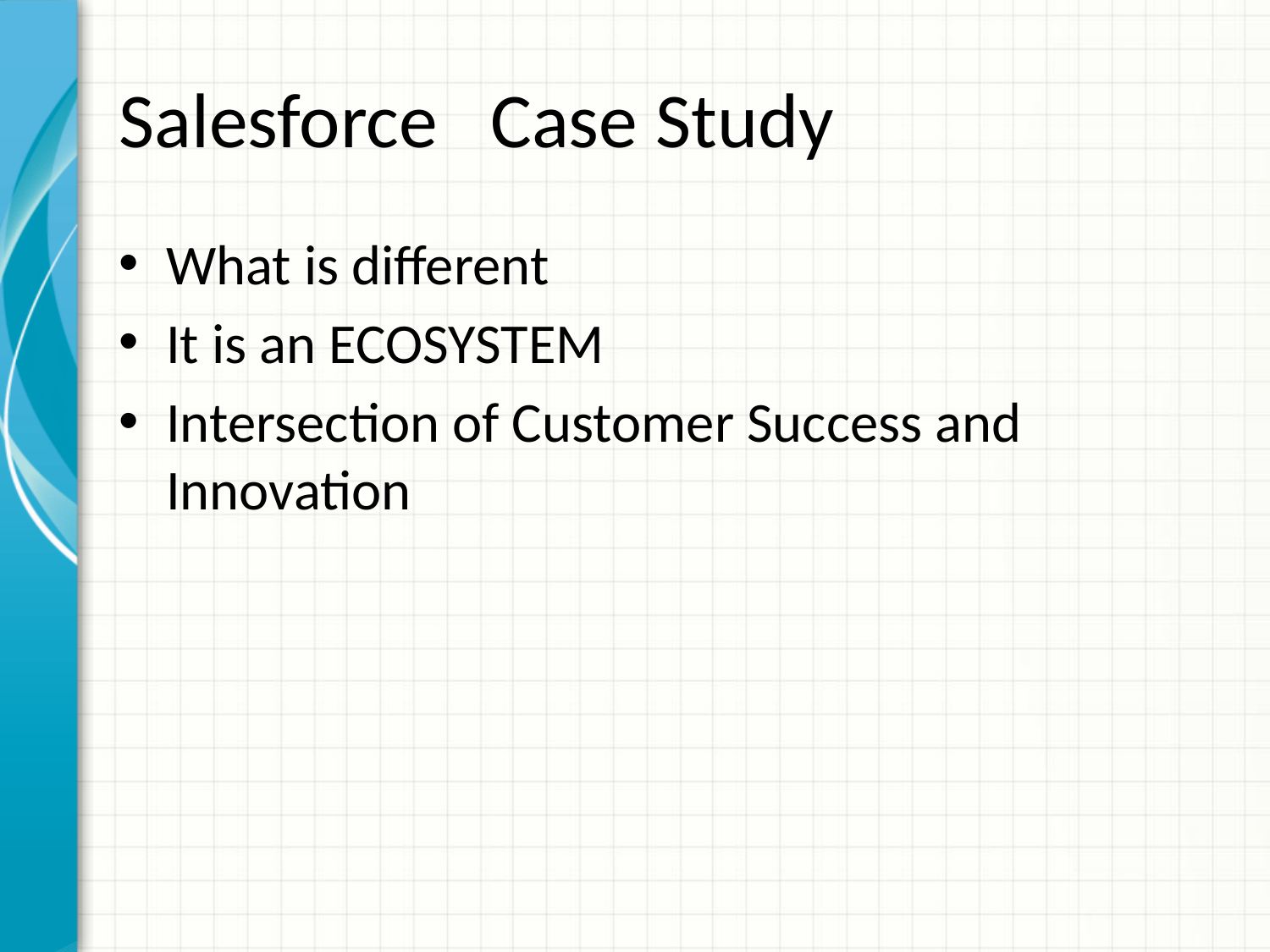

# Salesforce   Case Study
What is different
It is an ECOSYSTEM
Intersection of Customer Success and Innovation